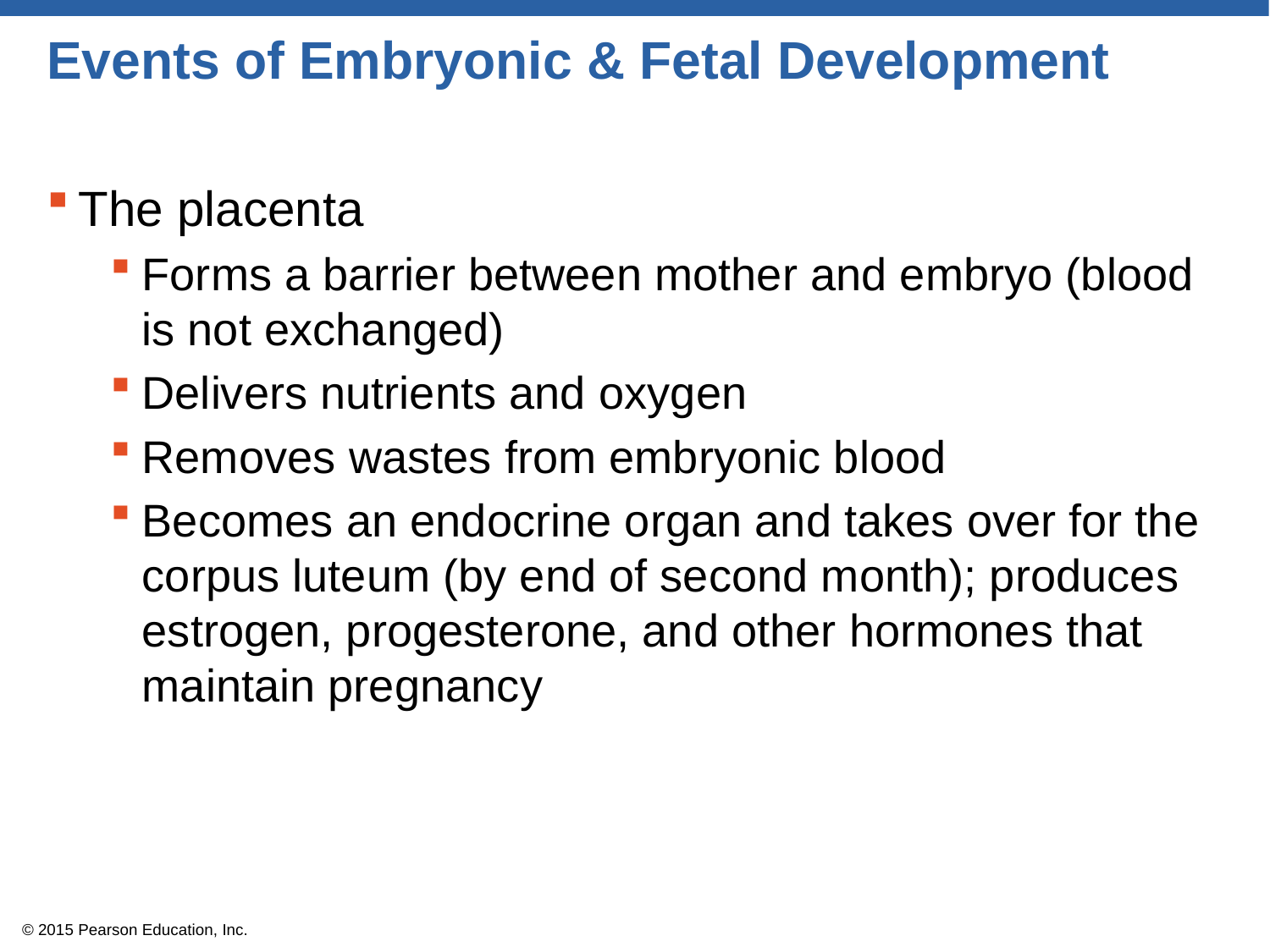

# Events of Embryonic & Fetal Development
The placenta
Forms a barrier between mother and embryo (blood is not exchanged)
Delivers nutrients and oxygen
Removes wastes from embryonic blood
Becomes an endocrine organ and takes over for the corpus luteum (by end of second month); produces estrogen, progesterone, and other hormones that maintain pregnancy
© 2015 Pearson Education, Inc.